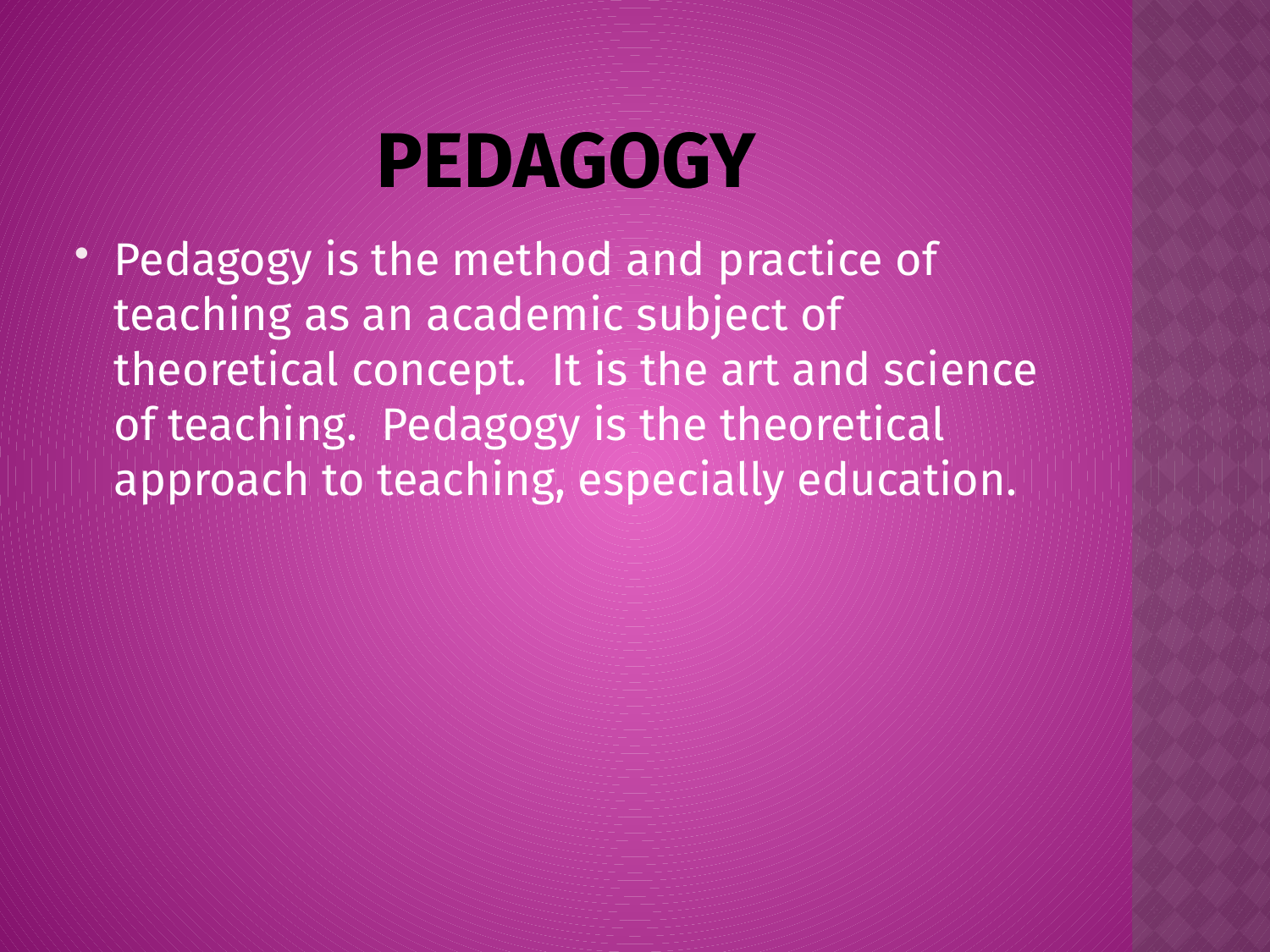

# Pedagogy
Pedagogy is the method and practice of teaching as an academic subject of theoretical concept.  It is the art and science of teaching.  Pedagogy is the theoretical approach to teaching, especially education.